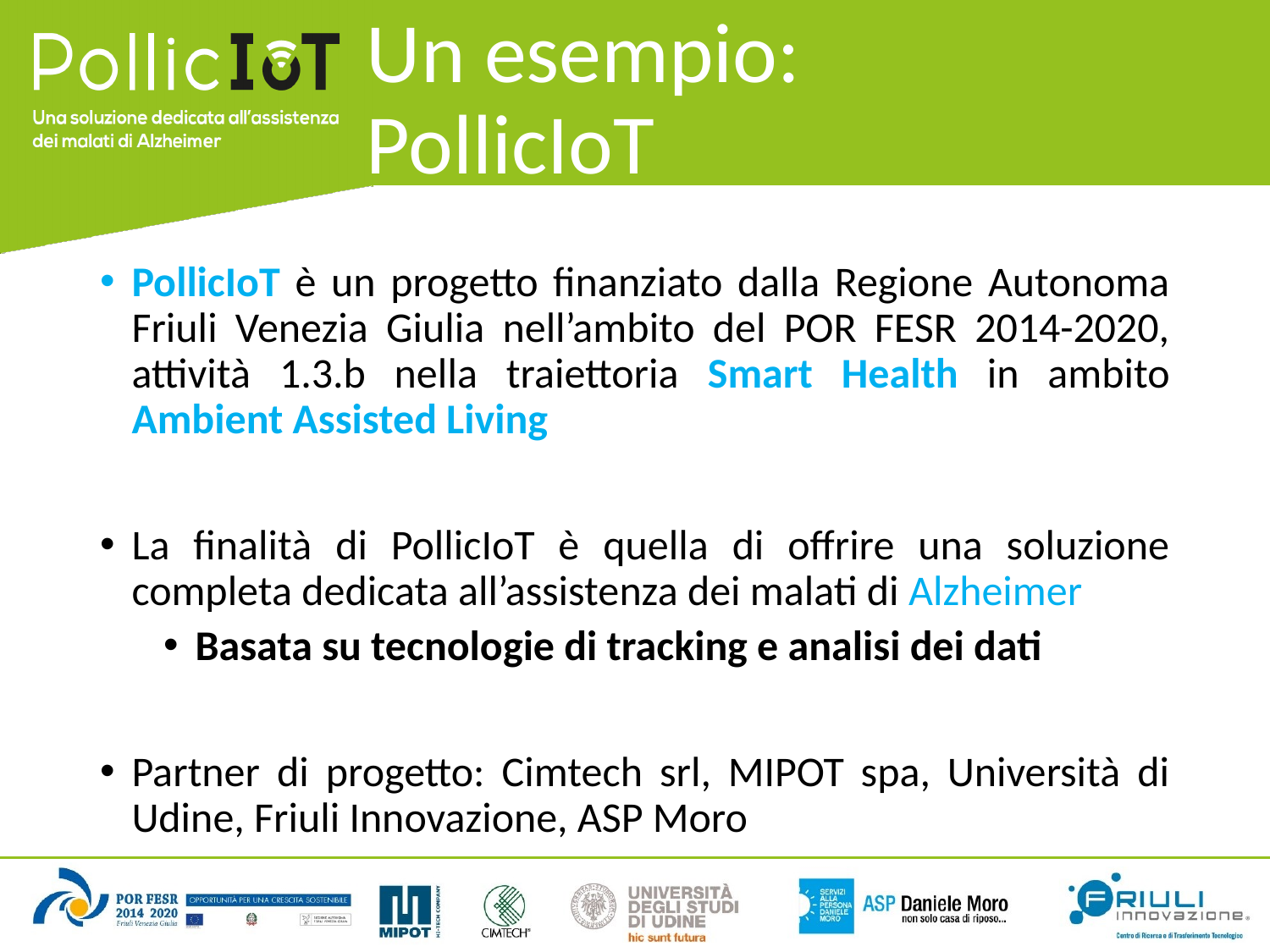

, che Grazie ad un dispositivo LoRaTM Wearable dotato di sensori GPS e movimento, collegato ad una piattaforma Cloud IoT, il Caregiver, attraverso una semplice interfaccia Web sarà in grado in tempo reale di localizzare il malato o ricevere notifiche in caso di allarme, in caso di caduta o uscita dai parametri predefiniti.
# Un esempio: PollicIoT
PollicIoT è un progetto finanziato dalla Regione Autonoma Friuli Venezia Giulia nell’ambito del POR FESR 2014-2020, attività 1.3.b nella traiettoria Smart Health in ambito Ambient Assisted Living

La finalità di PollicIoT è quella di offrire una soluzione completa dedicata all’assistenza dei malati di Alzheimer
Basata su tecnologie di tracking e analisi dei dati

Partner di progetto: Cimtech srl, MIPOT spa, Università di Udine, Friuli Innovazione, ASP Moro
Il progetto vede coinvolti Cimtech S.r.l. quale capofila, MIPOT S.p.A. e l’Università di Udine quali partner con il supporto di Friuli Innovazione.
Il progetto è articolato in più fasi:
Ricerca rivolta all’acquisizione delle conoscenze relative alle tecnologie Innovative quali LoRaTM, infrastrutture LoRaWANTM, piattaforme IoT, WEB Portal studiati ad hoc ed algoritmi software per la previsione di fenomeni degenerativi.
Sviluppo dei componenti Wearable Device con sensori per i pazienti, soluzione basata su comunicazione LoRaTM ed NB-IoT, infrastruttura LoRaWANTM, piattaforma IoT Internet of Things per la raccolta dati, Web Portal di interfaccia.
 s